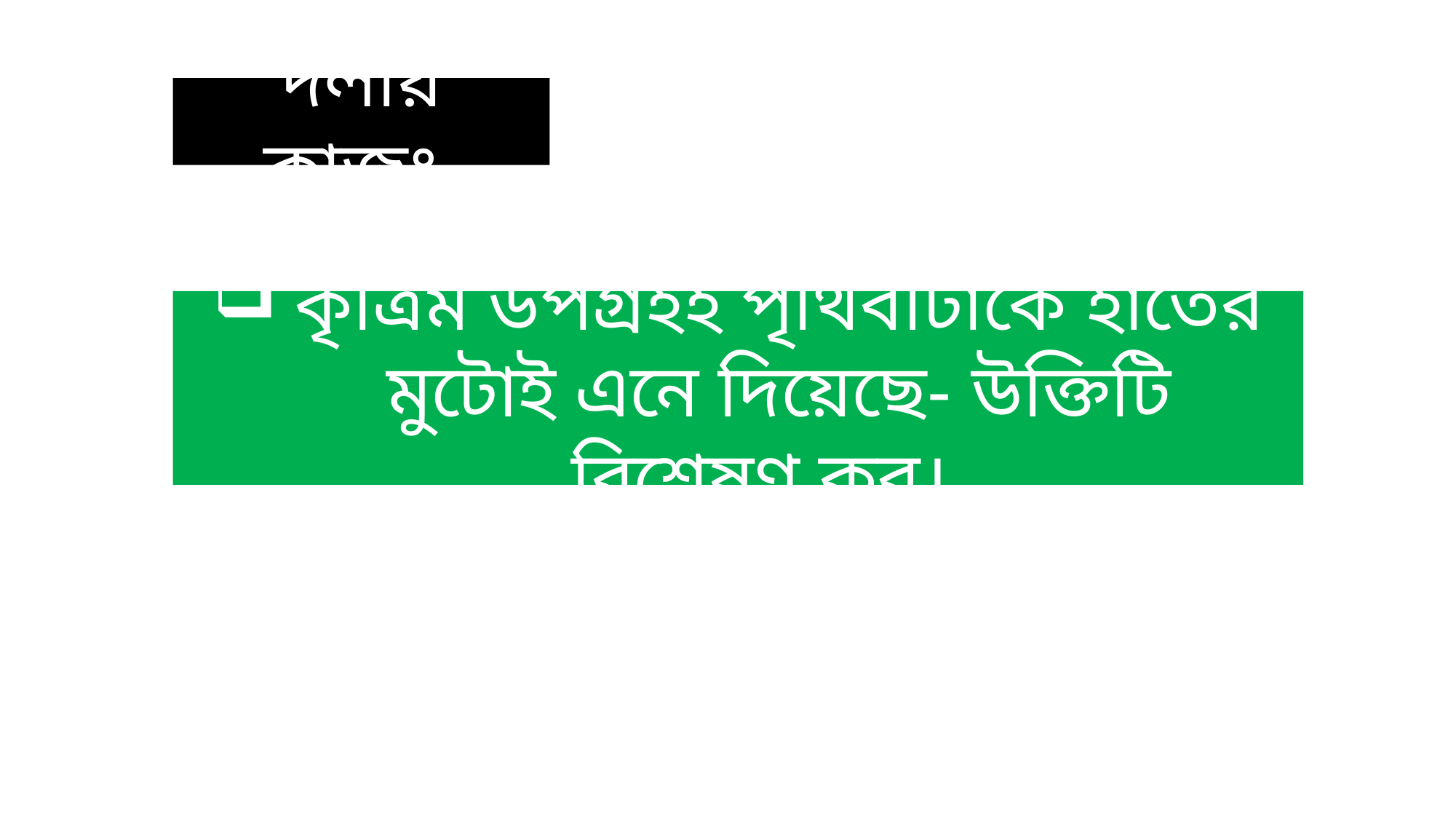

দলীয় কাজঃ
কৃত্রিম উপগ্রহই পৃথিবীটাকে হাতের মুটোই এনে দিয়েছে- উক্তিটি বিশ্লেষণ কর।